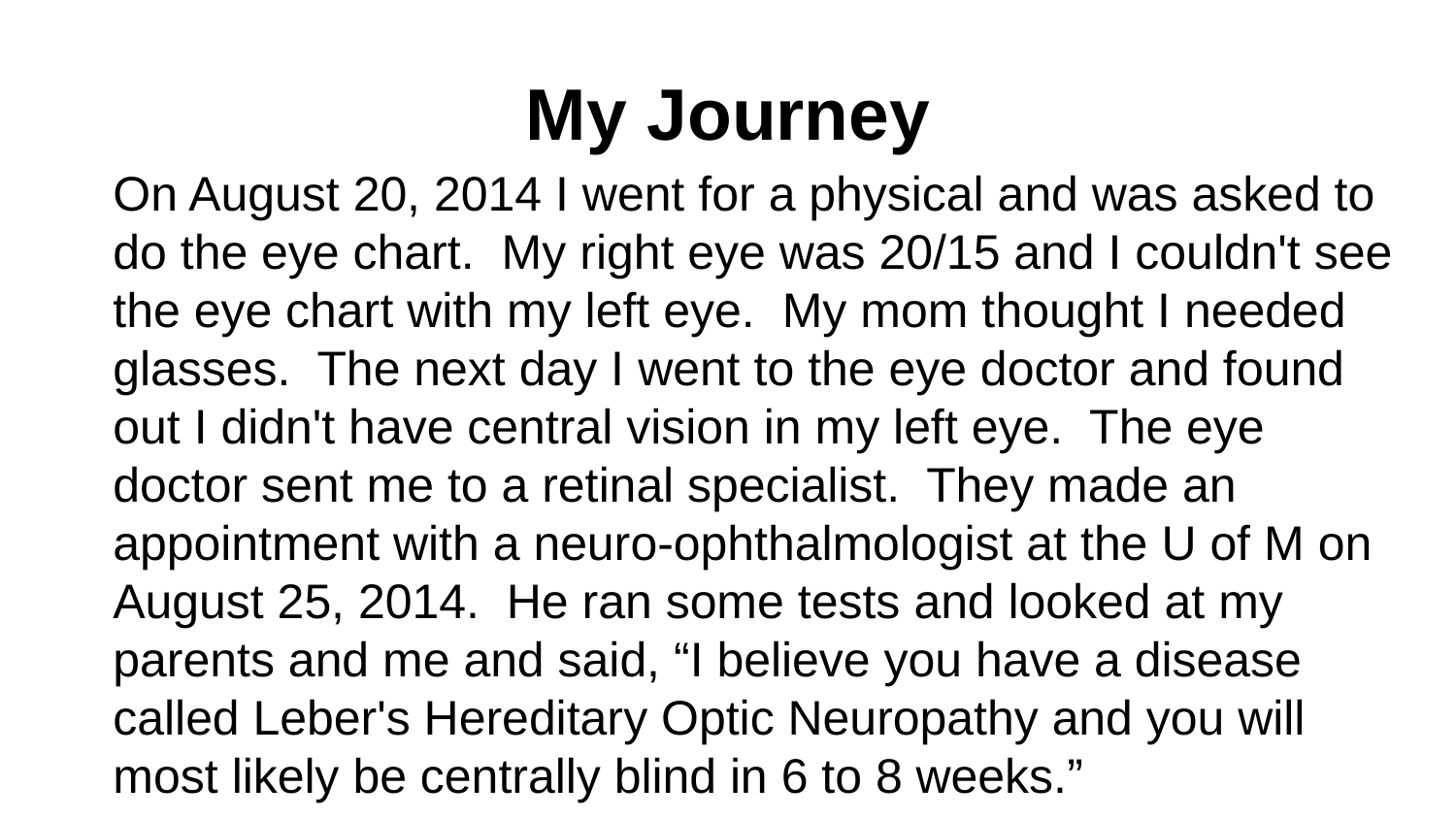

# My Journey
On August 20, 2014 I went for a physical and was asked to do the eye chart.  My right eye was 20/15 and I couldn't see the eye chart with my left eye.  My mom thought I needed glasses.  The next day I went to the eye doctor and found out I didn't have central vision in my left eye.  The eye doctor sent me to a retinal specialist.  They made an appointment with a neuro-ophthalmologist at the U of M on August 25, 2014.  He ran some tests and looked at my parents and me and said, “I believe you have a disease called Leber's Hereditary Optic Neuropathy and you will most likely be centrally blind in 6 to 8 weeks.”